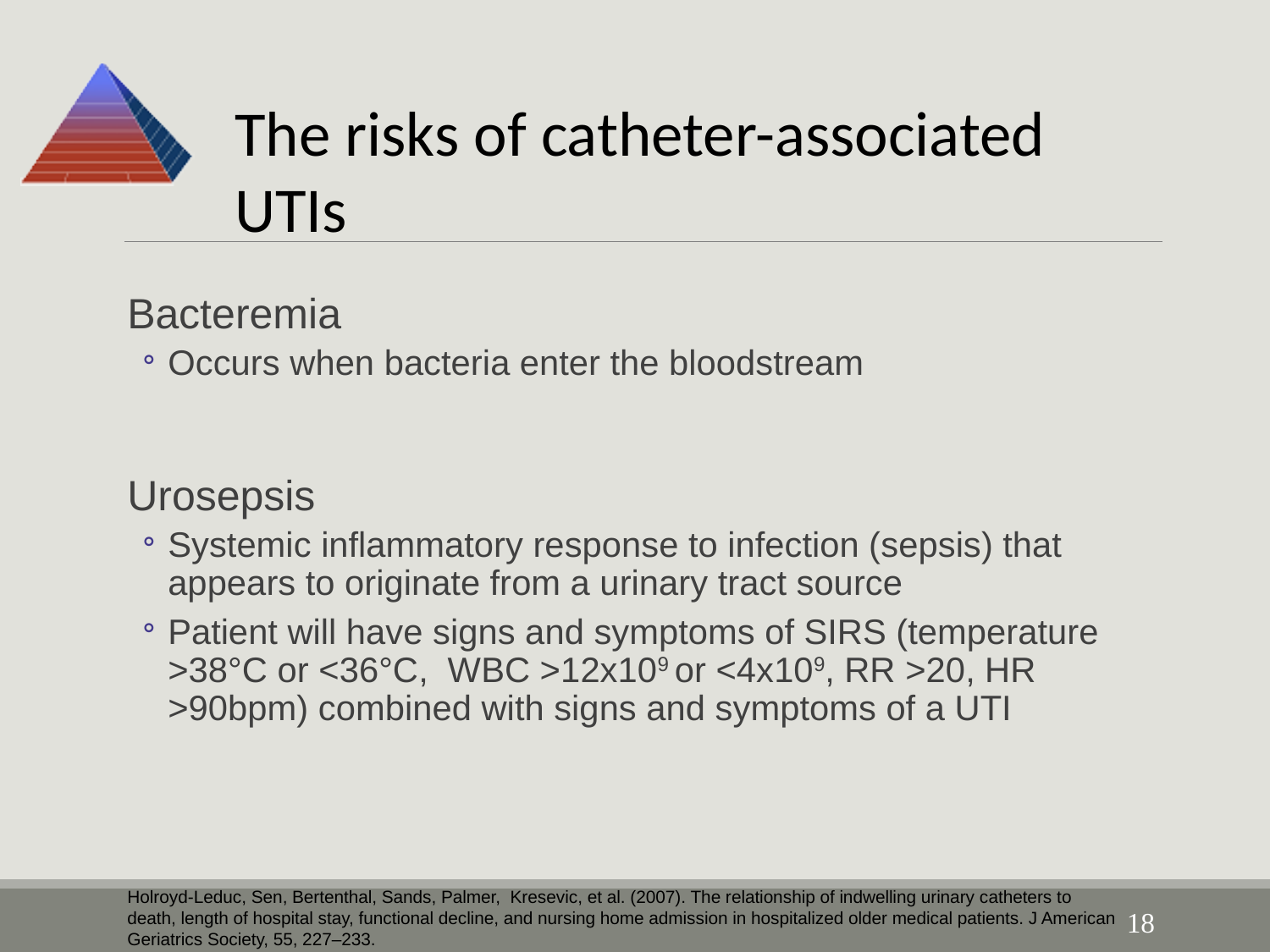

The risks of catheter-associated UTIs
Bacteremia
Occurs when bacteria enter the bloodstream

Urosepsis
Systemic inflammatory response to infection (sepsis) that appears to originate from a urinary tract source
Patient will have signs and symptoms of SIRS (temperature >38°C or <36°C,  WBC >12x109 or <4x109, RR >20, HR >90bpm) combined with signs and symptoms of a UTI
Holroyd-Leduc, Sen, Bertenthal, Sands, Palmer,  Kresevic, et al. (2007). The relationship of indwelling urinary catheters to death, length of hospital stay, functional decline, and nursing home admission in hospitalized older medical patients. J American Geriatrics Society, 55, 227–233.
18